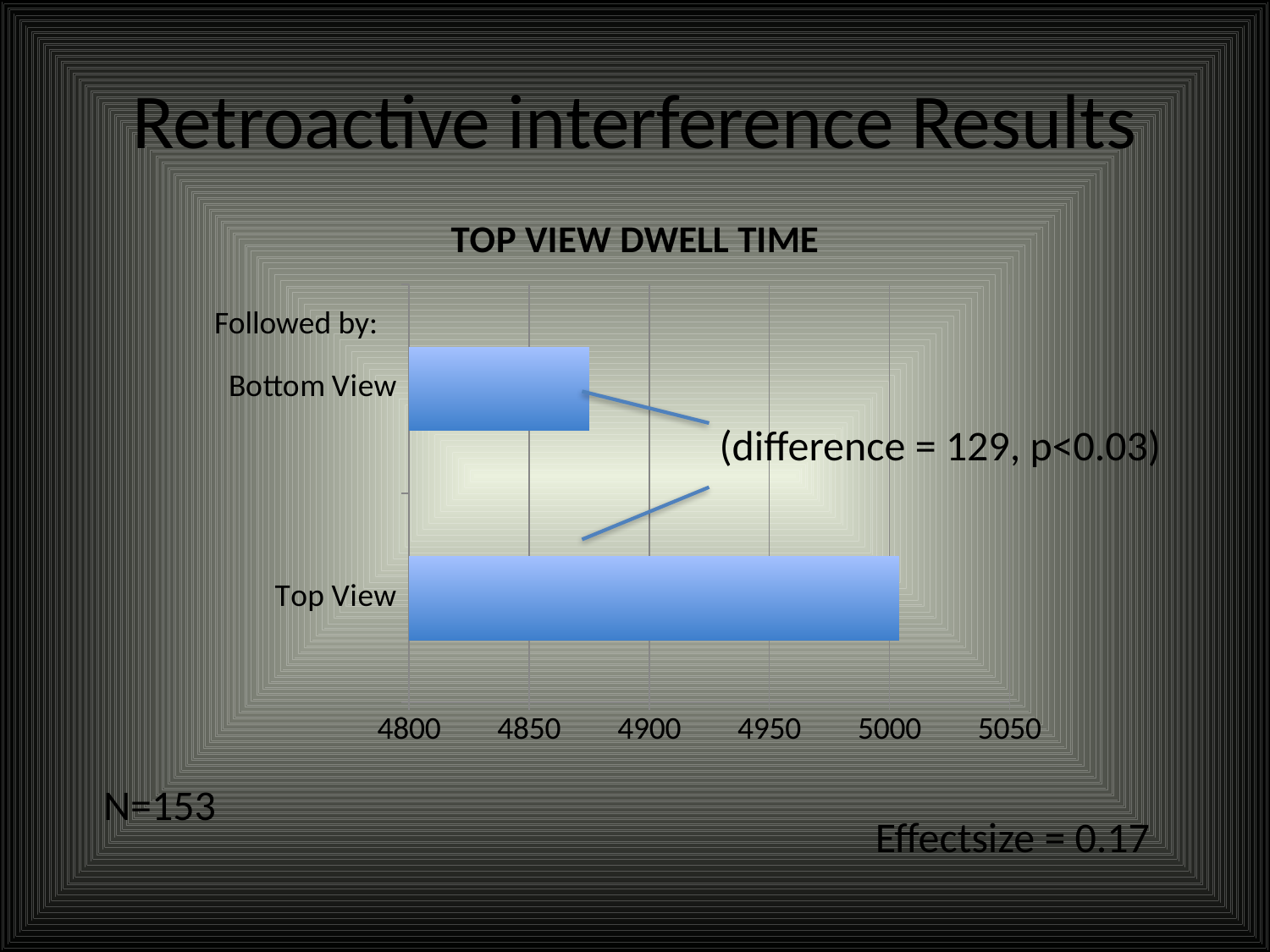

# Retroactive interference Results

### Chart: TOP VIEW DWELL TIME

| Category | SWITCHING TIME |
|---|---|
| Top View | 5004.0 |
| Bottom View | 4875.0 |
Followed by:
(difference = 129, p<0.03)
N=153
Effectsize = 0.17